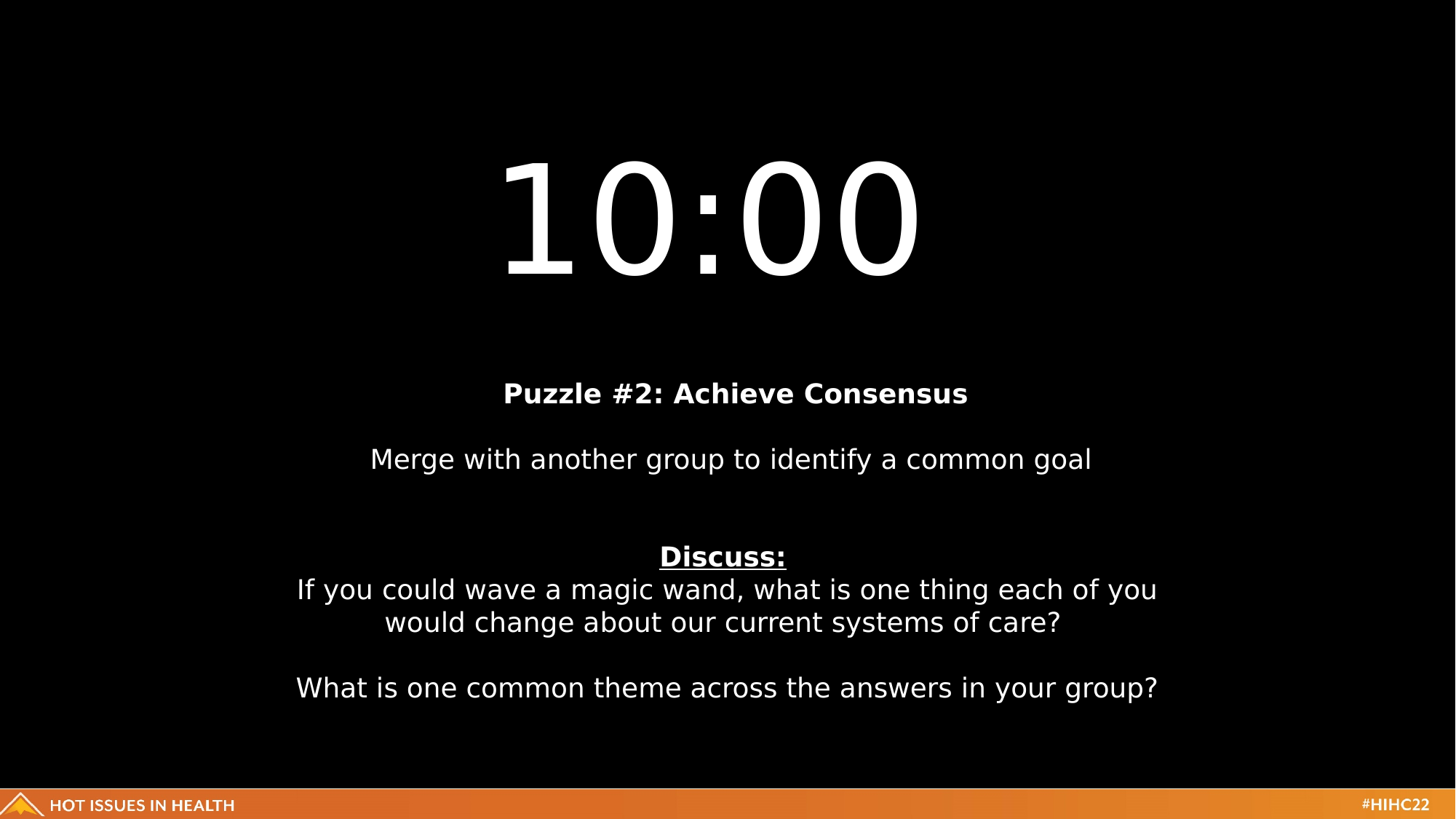

10:00
Puzzle #2: Achieve Consensus

Merge with another group to identify a common goal
Discuss:
If you could wave a magic wand, what is one thing each of you would change about our current systems of care?

What is one common theme across the answers in your group?